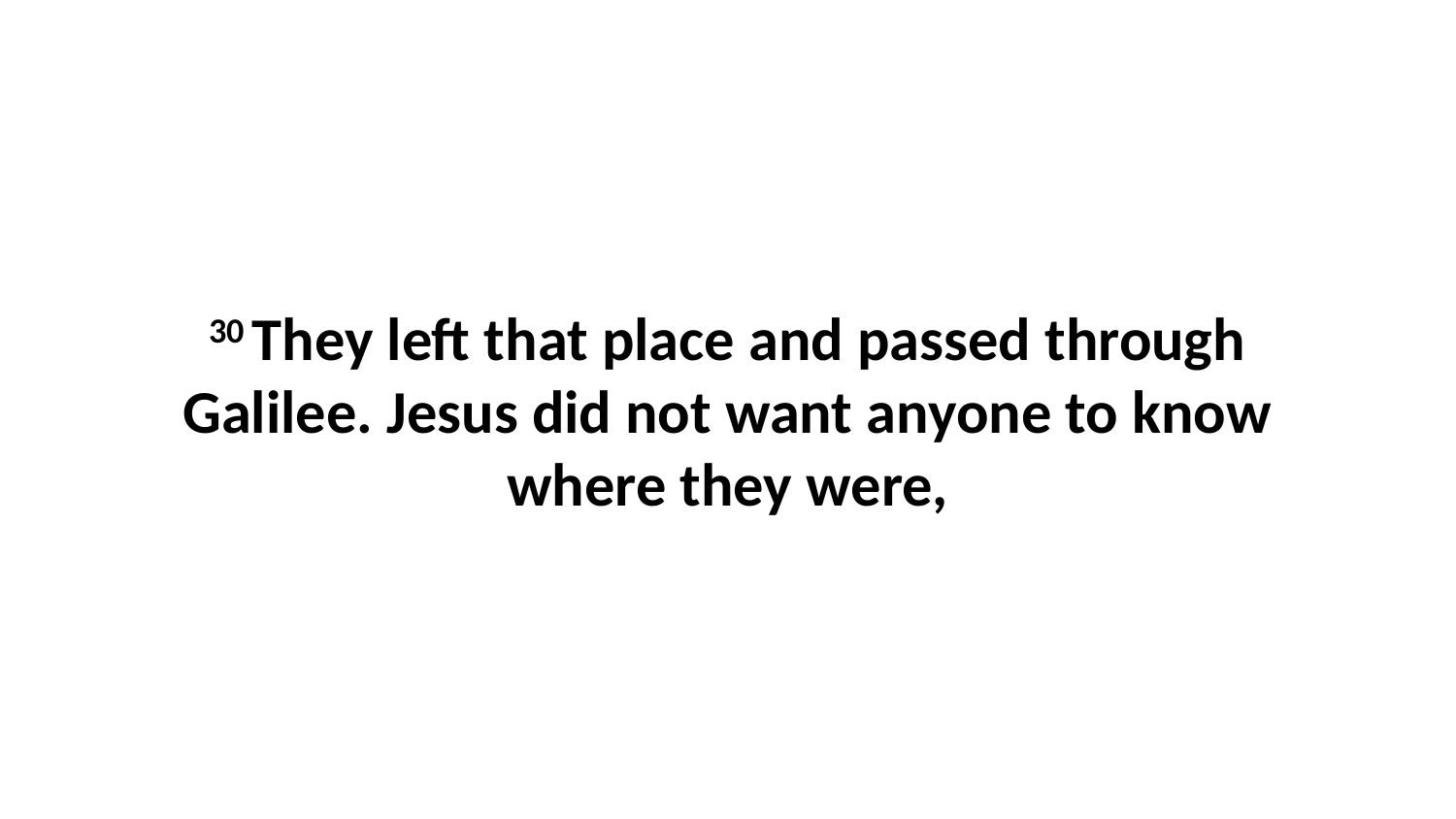

30 They left that place and passed through Galilee. Jesus did not want anyone to know where they were,